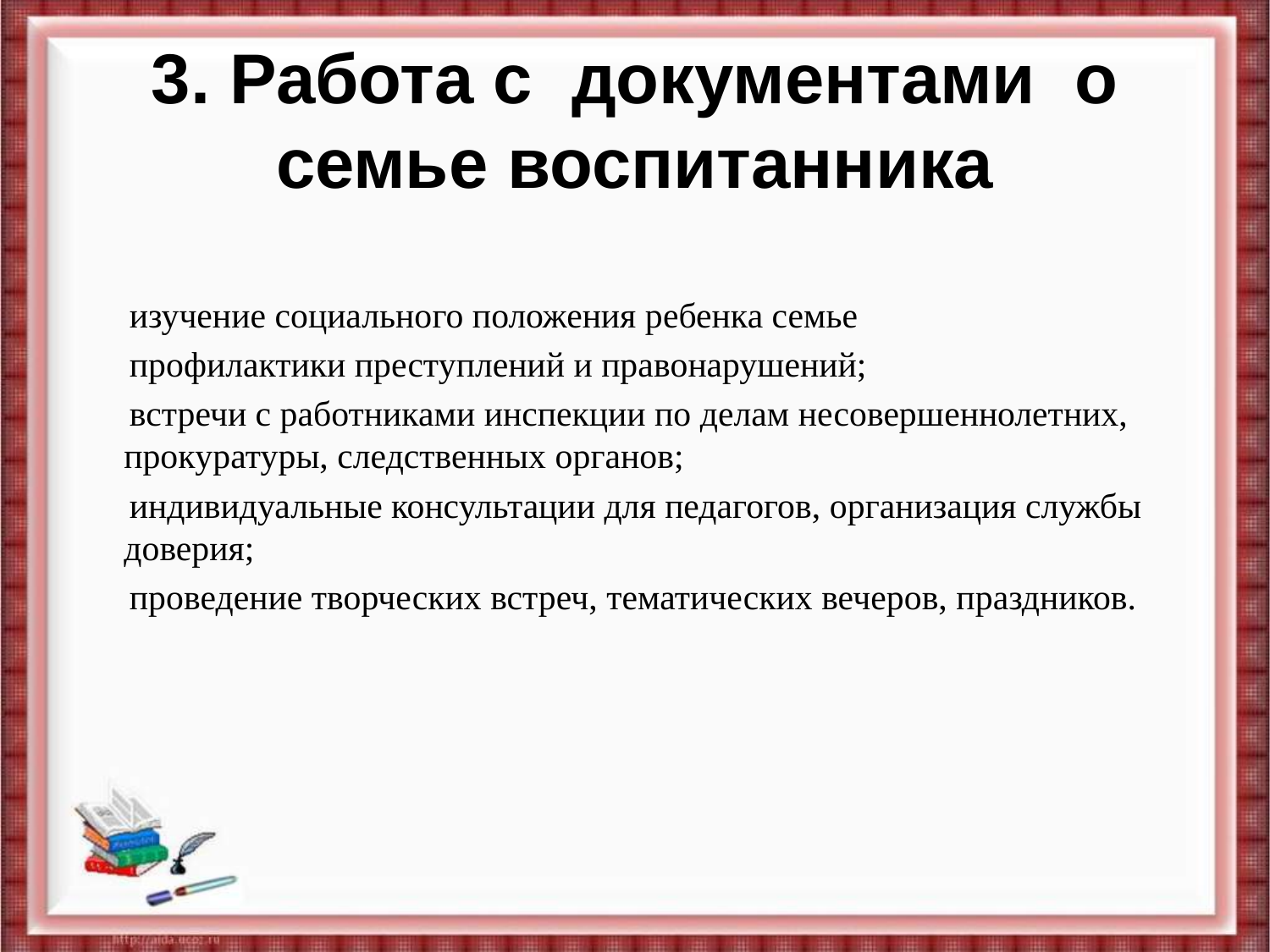

# 3. Работа с  документами  о семье воспитанника
      изучение социального положения ребенка семье
      профилактики преступлений и правонарушений;
      встречи с работниками инспекции по делам несовершеннолетних, прокуратуры, следственных органов;
      индивидуальные консультации для педагогов, организация службы доверия;
      проведение творческих встреч, тематических вечеров, праздников.